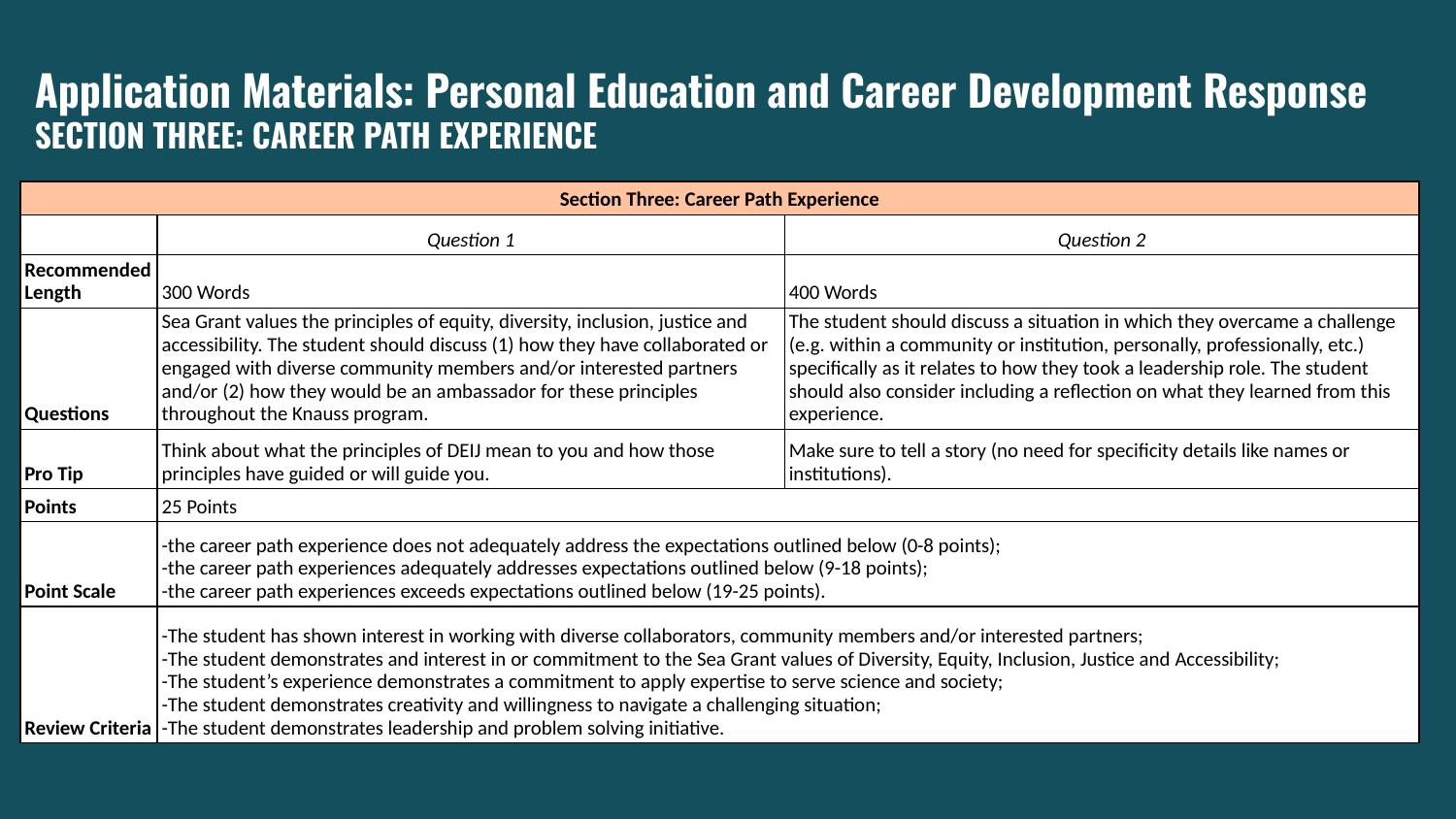

# Application Materials: Personal Education and Career Development Response
SECTION THREE: CAREER PATH EXPERIENCE
| Section Three: Career Path Experience |  |  |
| --- | --- | --- |
|  | Question 1 | Question 2 |
| Recommended Length | 300 Words | 400 Words |
| Questions | Sea Grant values the principles of equity, diversity, inclusion, justice and accessibility. The student should discuss (1) how they have collaborated or engaged with diverse community members and/or interested partners and/or (2) how they would be an ambassador for these principles throughout the Knauss program. | The student should discuss a situation in which they overcame a challenge (e.g. within a community or institution, personally, professionally, etc.) specifically as it relates to how they took a leadership role. The student should also consider including a reflection on what they learned from this experience. |
| Pro Tip | Think about what the principles of DEIJ mean to you and how those principles have guided or will guide you. | Make sure to tell a story (no need for specificity details like names or institutions). |
| Points | 25 Points |  |
| Point Scale | -the career path experience does not adequately address the expectations outlined below (0-8 points); -the career path experiences adequately addresses expectations outlined below (9-18 points); -the career path experiences exceeds expectations outlined below (19-25 points). |  |
| Review Criteria | -The student has shown interest in working with diverse collaborators, community members and/or interested partners; -The student demonstrates and interest in or commitment to the Sea Grant values of Diversity, Equity, Inclusion, Justice and Accessibility; -The student’s experience demonstrates a commitment to apply expertise to serve science and society; -The student demonstrates creativity and willingness to navigate a challenging situation; -The student demonstrates leadership and problem solving initiative. |  |